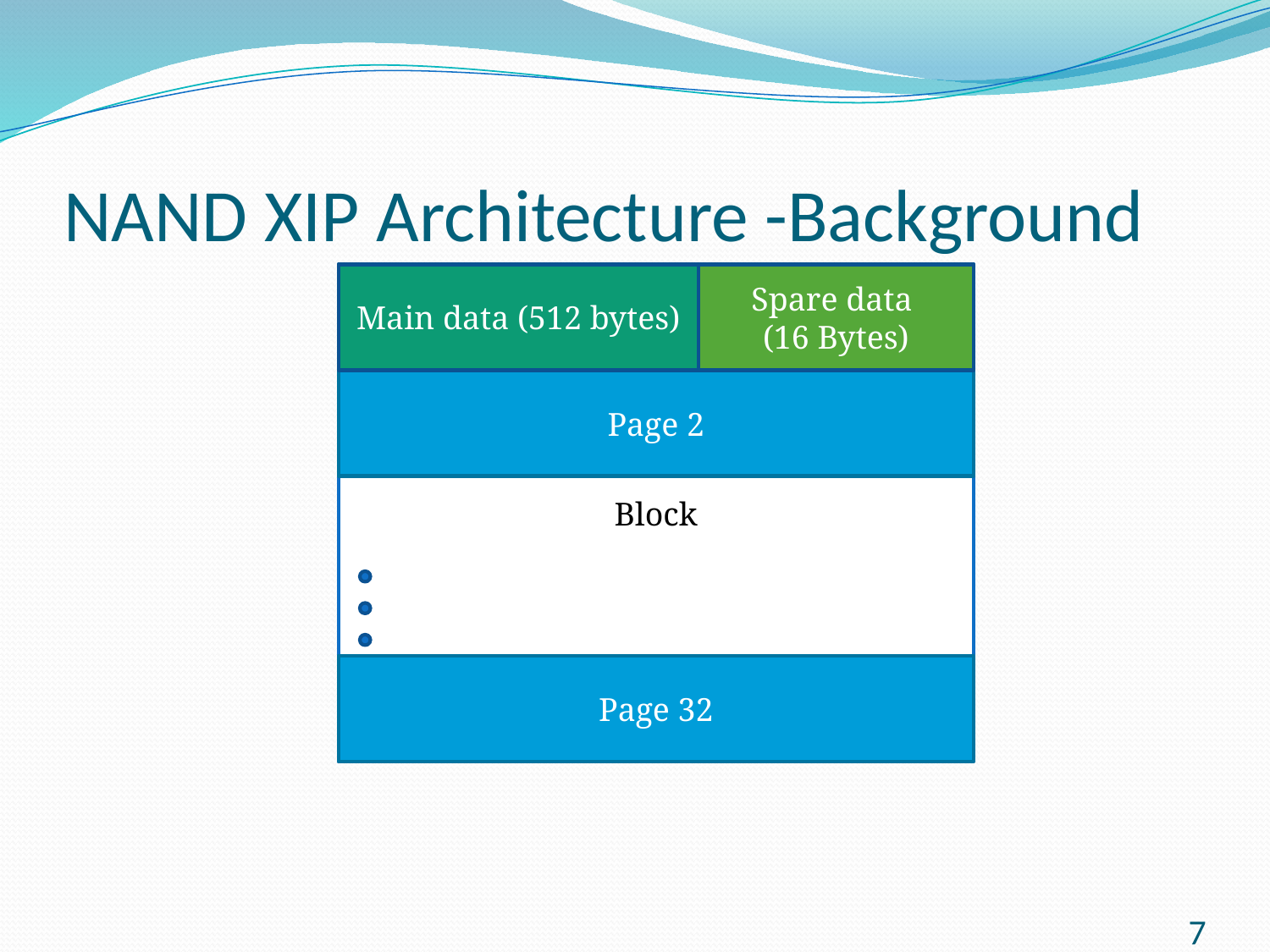

# NAND XIP Architecture -Background
Block
Page 1
Main data (512 bytes)
Spare data
(16 Bytes)
Page 2

Page 32
7